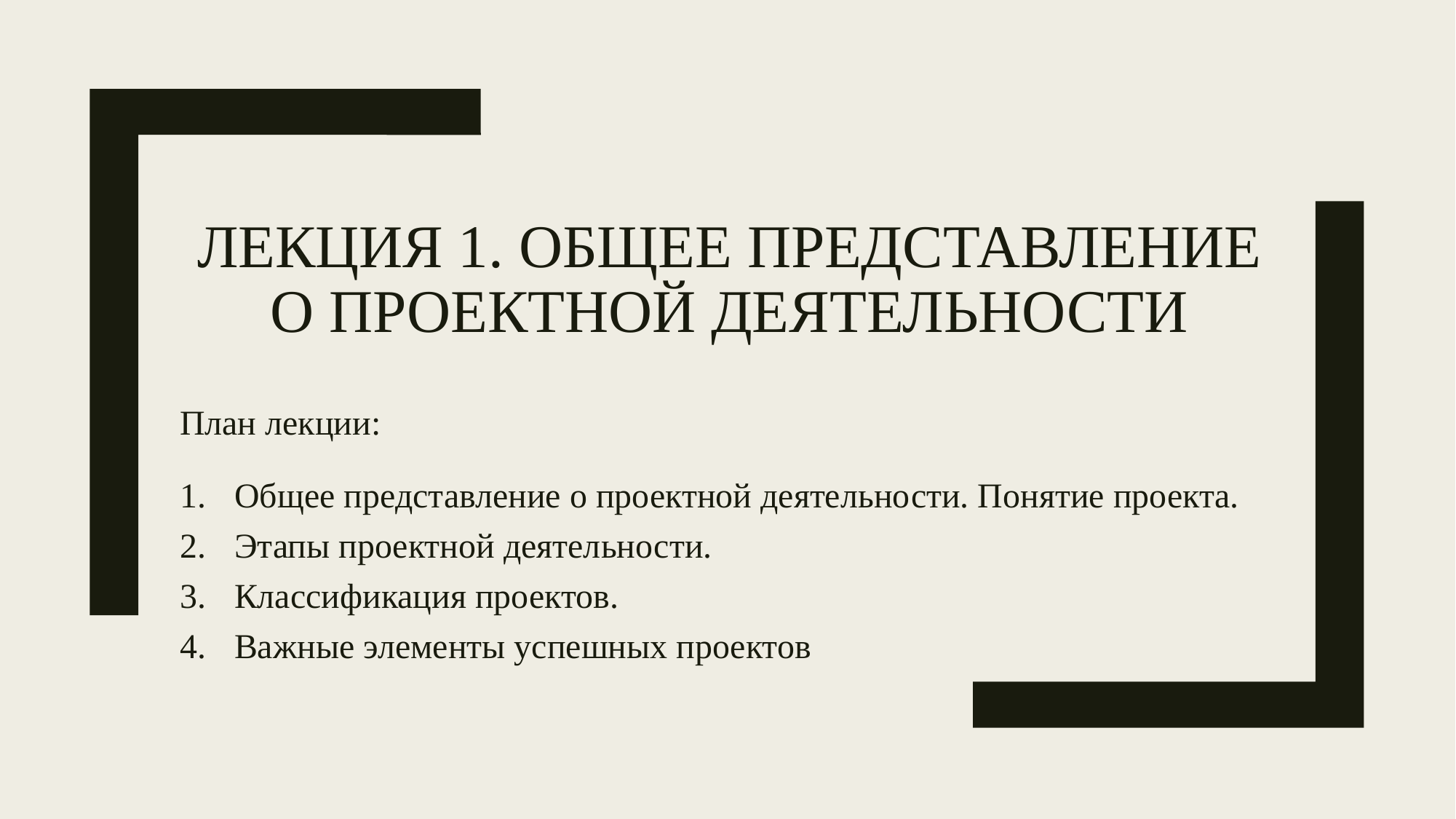

# Лекция 1. Общее представление о проектной деятельности
План лекции:

Общее представление о проектной деятельности. Понятие проекта.
Этапы проектной деятельности.
Классификация проектов.
Важные элементы успешных проектов